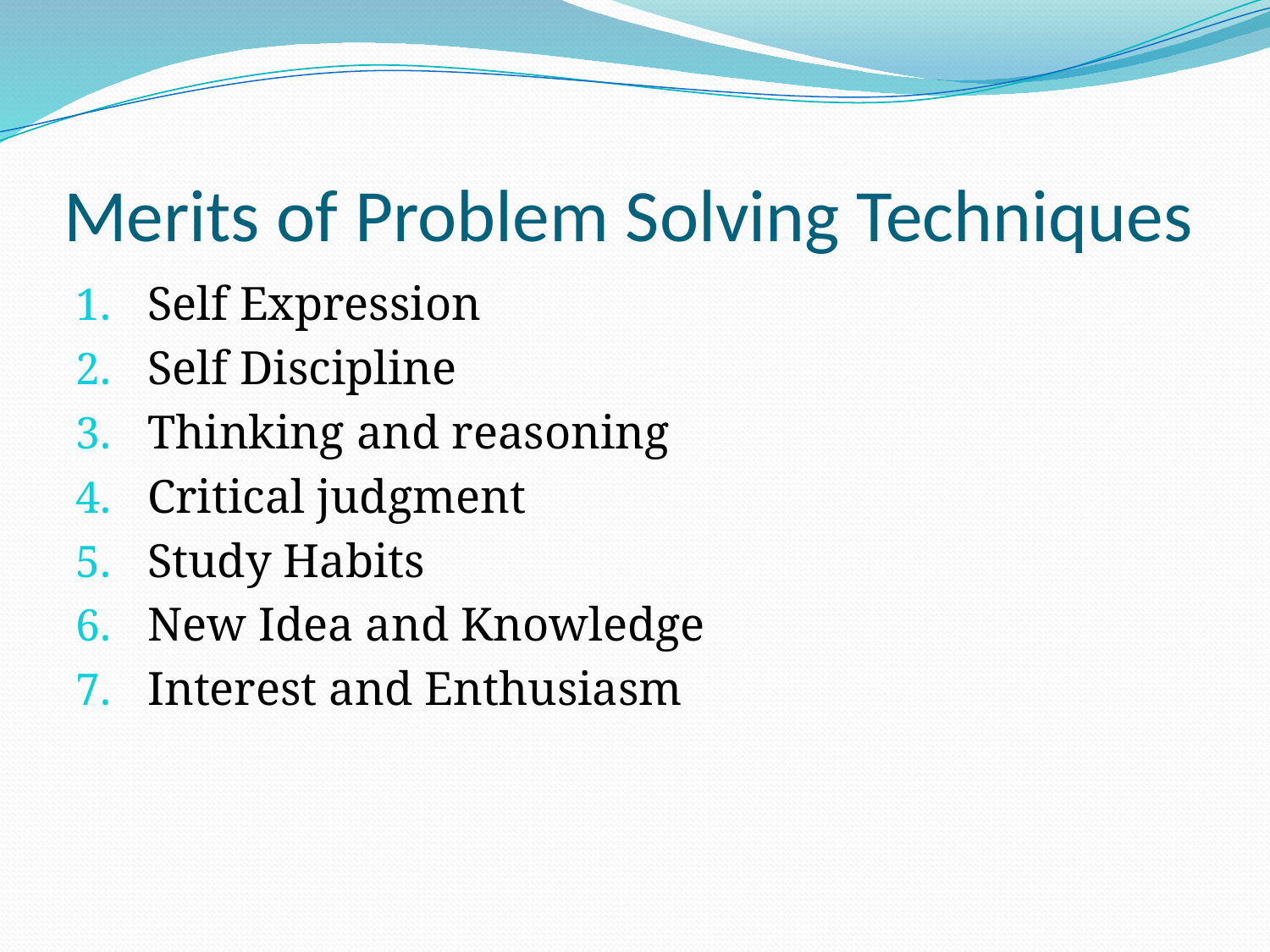

# Merits of Problem Solving Techniques
Self Expression
Self Discipline
Thinking and reasoning
Critical judgment
Study Habits
New Idea and Knowledge
Interest and Enthusiasm